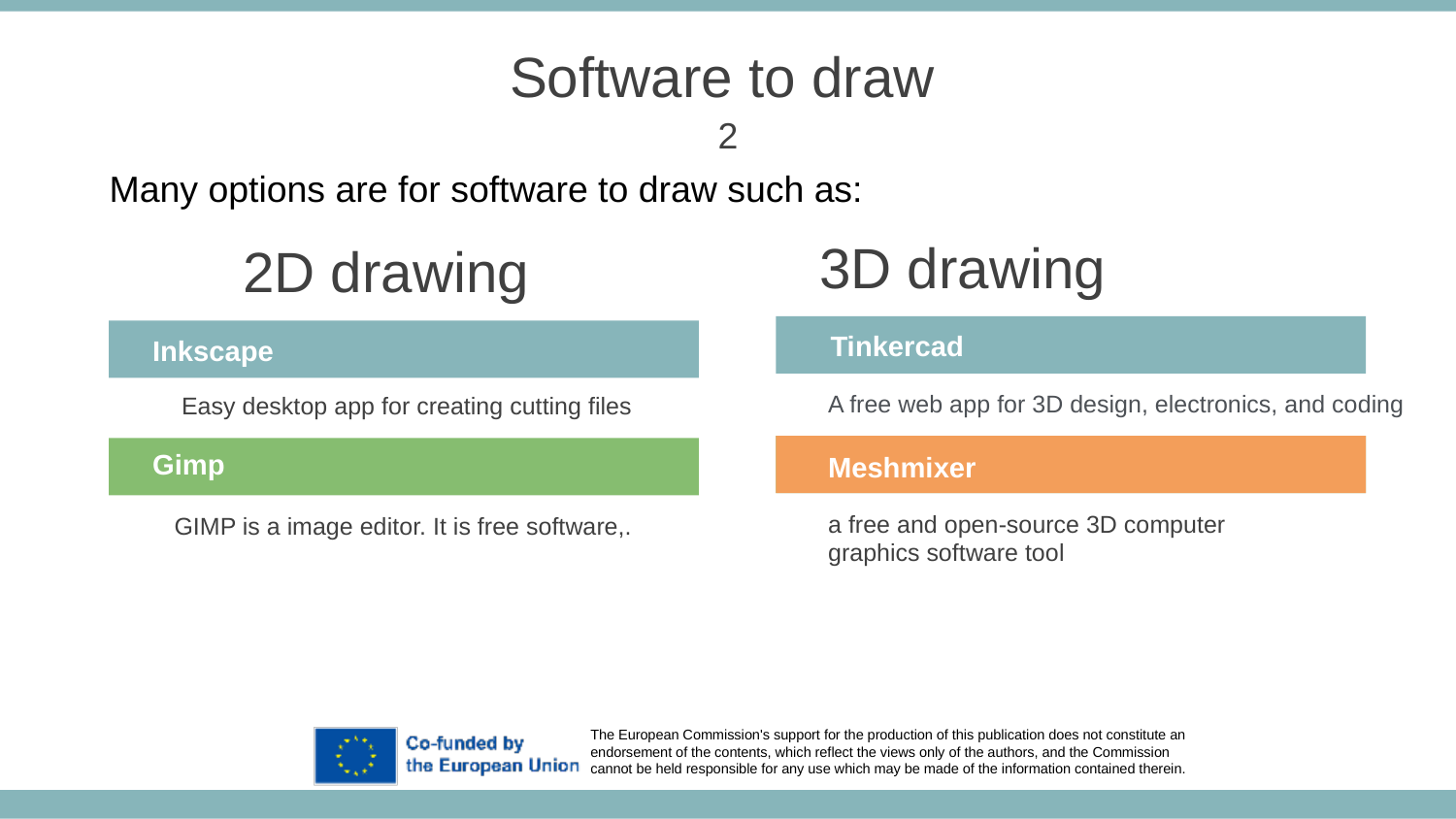

Software to draw
2
Many options are for software to draw such as:
3D drawing
2D drawing
     Tinkercad

Inkscape
A free web app for 3D design, electronics, and coding
Easy desktop app for creating cutting files

Gimp
Meshmixer

a free and open-source 3D computer graphics software tool
GIMP is a image editor. It is free software,.